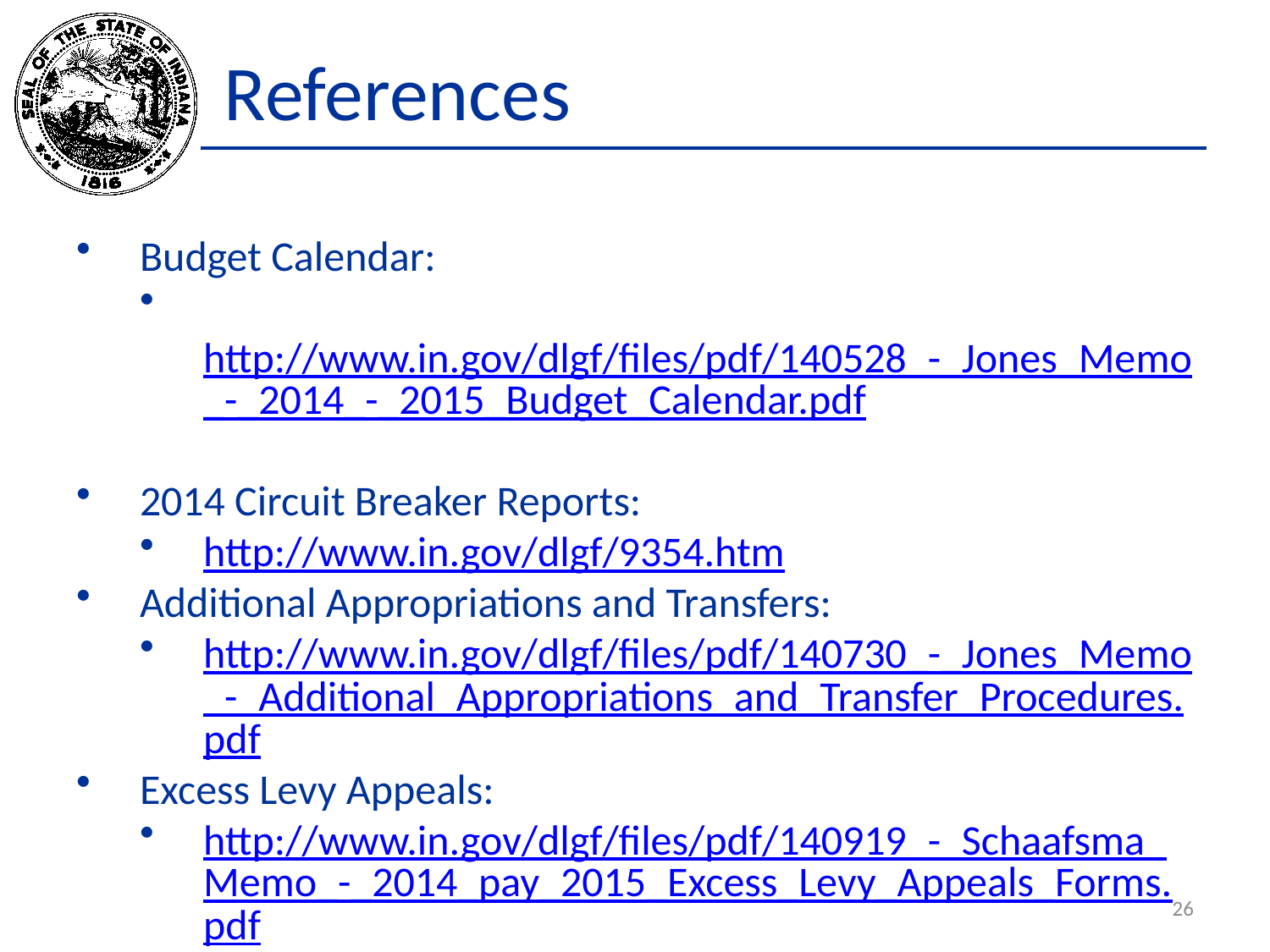

# References
Budget Calendar:
 http://www.in.gov/dlgf/files/pdf/140528_-_Jones_Memo_-_2014_-_2015_Budget_Calendar.pdf
2014 Circuit Breaker Reports:
http://www.in.gov/dlgf/9354.htm
Additional Appropriations and Transfers:
http://www.in.gov/dlgf/files/pdf/140730_-_Jones_Memo_-_Additional_Appropriations_and_Transfer_Procedures.pdf
Excess Levy Appeals:
http://www.in.gov/dlgf/files/pdf/140919_-_Schaafsma_Memo_-_2014_pay_2015_Excess_Levy_Appeals_Forms.pdf
26